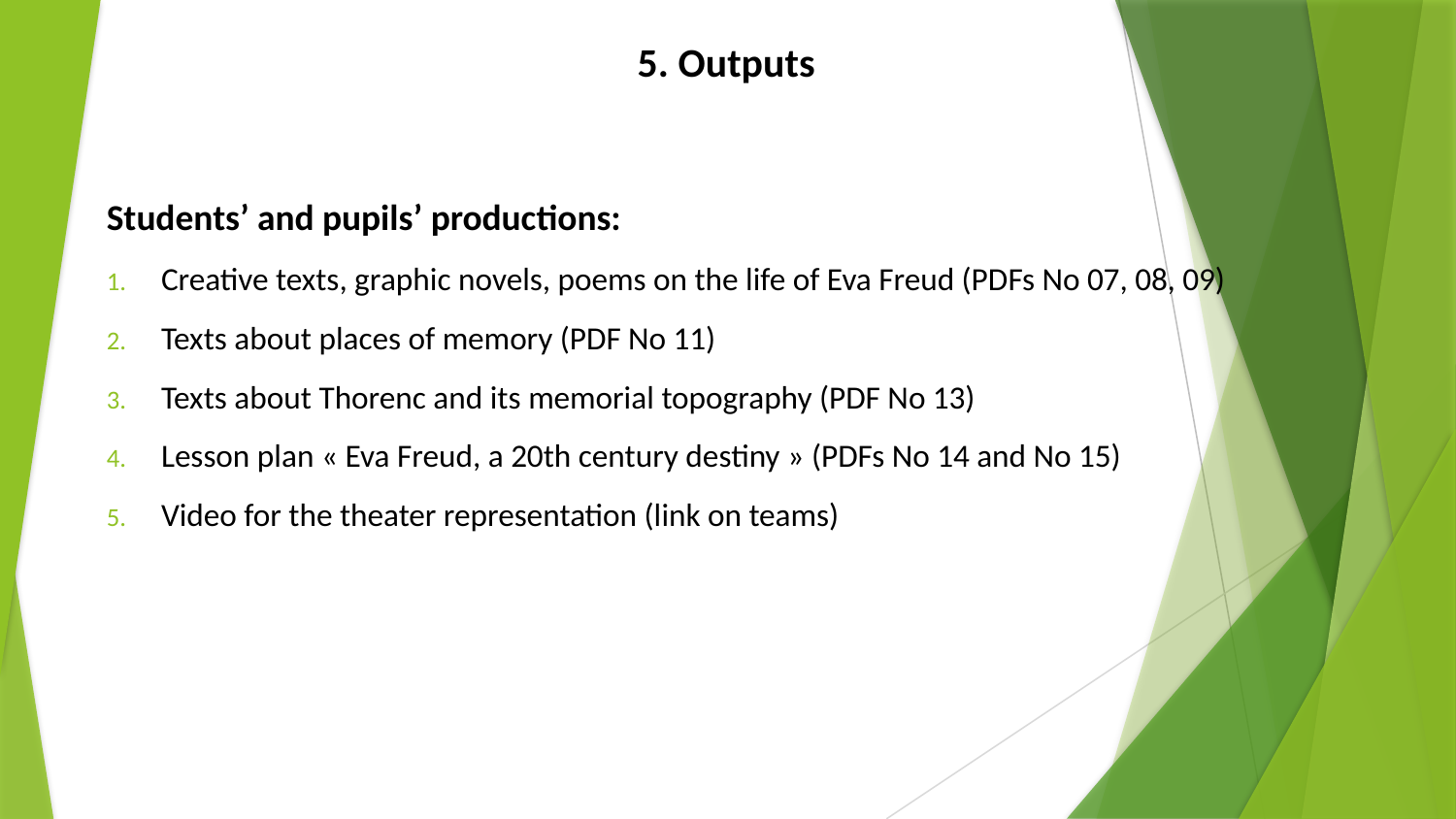

# 5. Outputs
Students’ and pupils’ productions:
Creative texts, graphic novels, poems on the life of Eva Freud (PDFs No 07, 08, 09)
Texts about places of memory (PDF No 11)
Texts about Thorenc and its memorial topography (PDF No 13)
Lesson plan « Eva Freud, a 20th century destiny » (PDFs No 14 and No 15)
Video for the theater representation (link on teams)